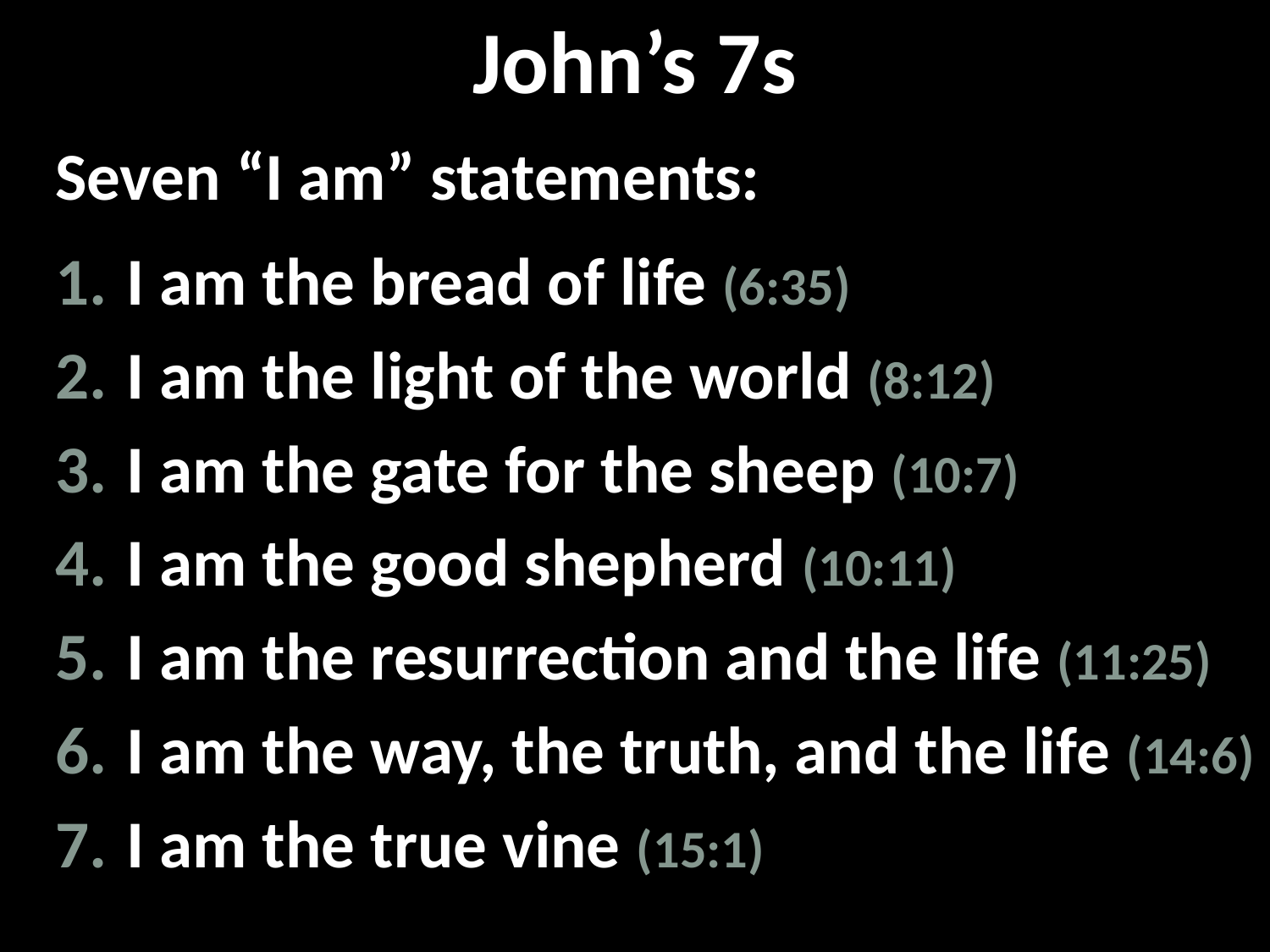

# John’s 7s
Seven “I am” statements:
I am the bread of life (6:35)
I am the light of the world (8:12)
I am the gate for the sheep (10:7)
I am the good shepherd (10:11)
I am the resurrection and the life (11:25)
I am the way, the truth, and the life (14:6)
I am the true vine (15:1)